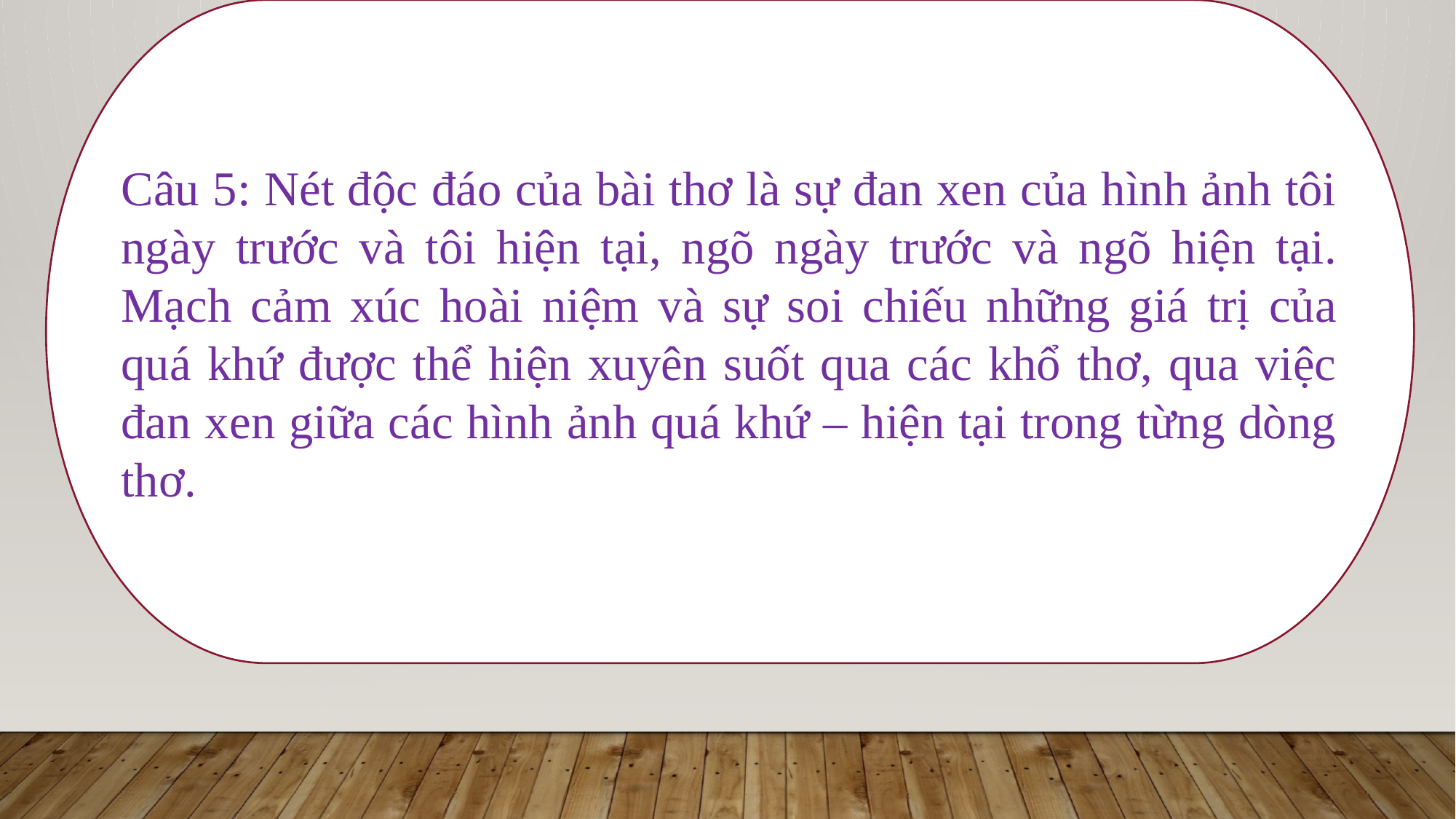

Câu 5: Nét độc đáo của bài thơ là sự đan xen của hình ảnh tôi ngày trước và tôi hiện tại, ngõ ngày trước và ngõ hiện tại. Mạch cảm xúc hoài niệm và sự soi chiếu những giá trị của quá khứ được thể hiện xuyên suốt qua các khổ thơ, qua việc đan xen giữa các hình ảnh quá khứ – hiện tại trong từng dòng thơ.